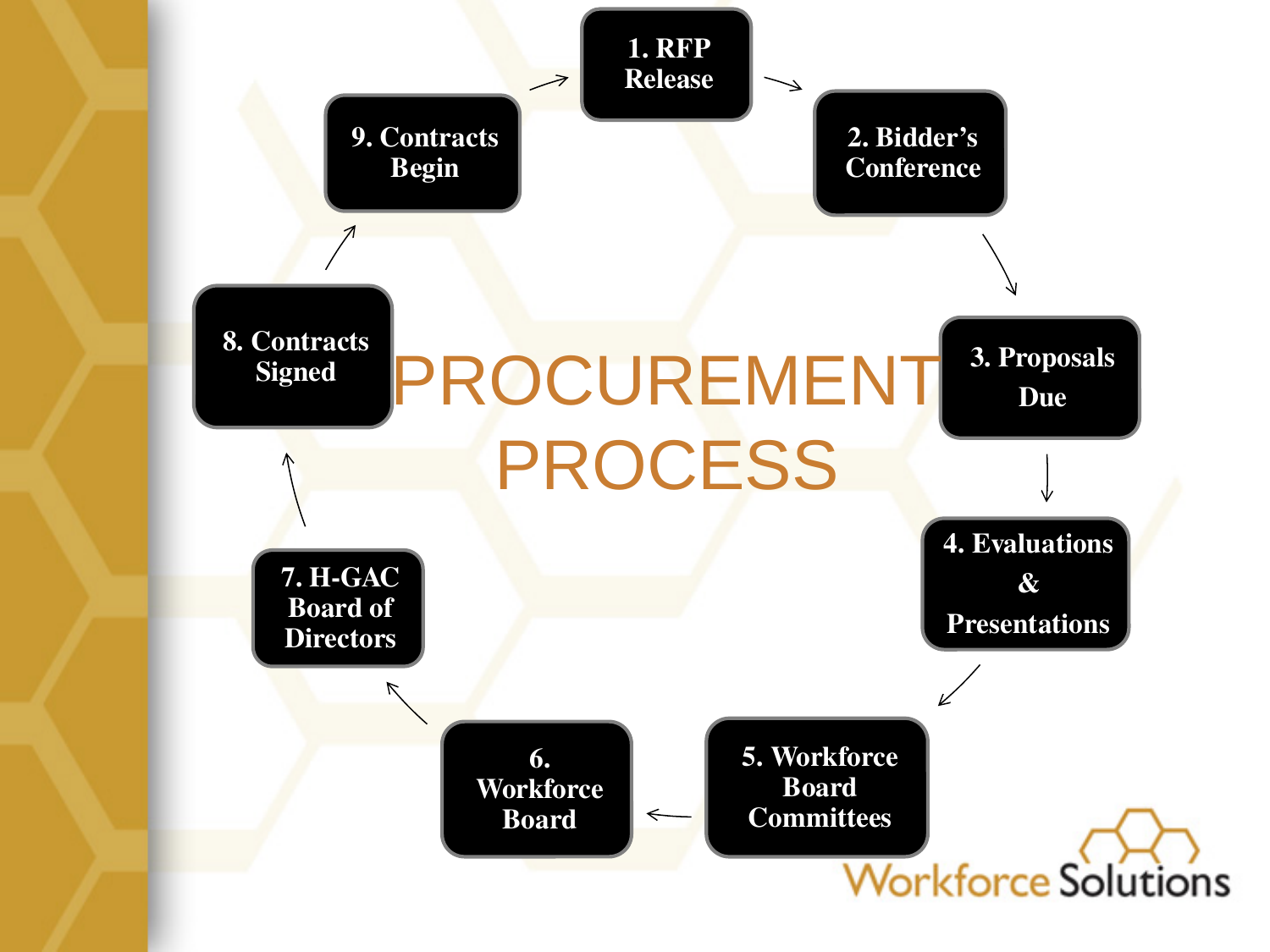

1. RFP Release
2. Bidder’s Conference
3. Proposals
Due
4. Evaluations
&
Presentations
5. Workforce Board Committees
6. Workforce Board
7. H-GAC Board of Directors
8. Contracts Signed
9. Contracts Begin
PROCUREMENT
PROCESS